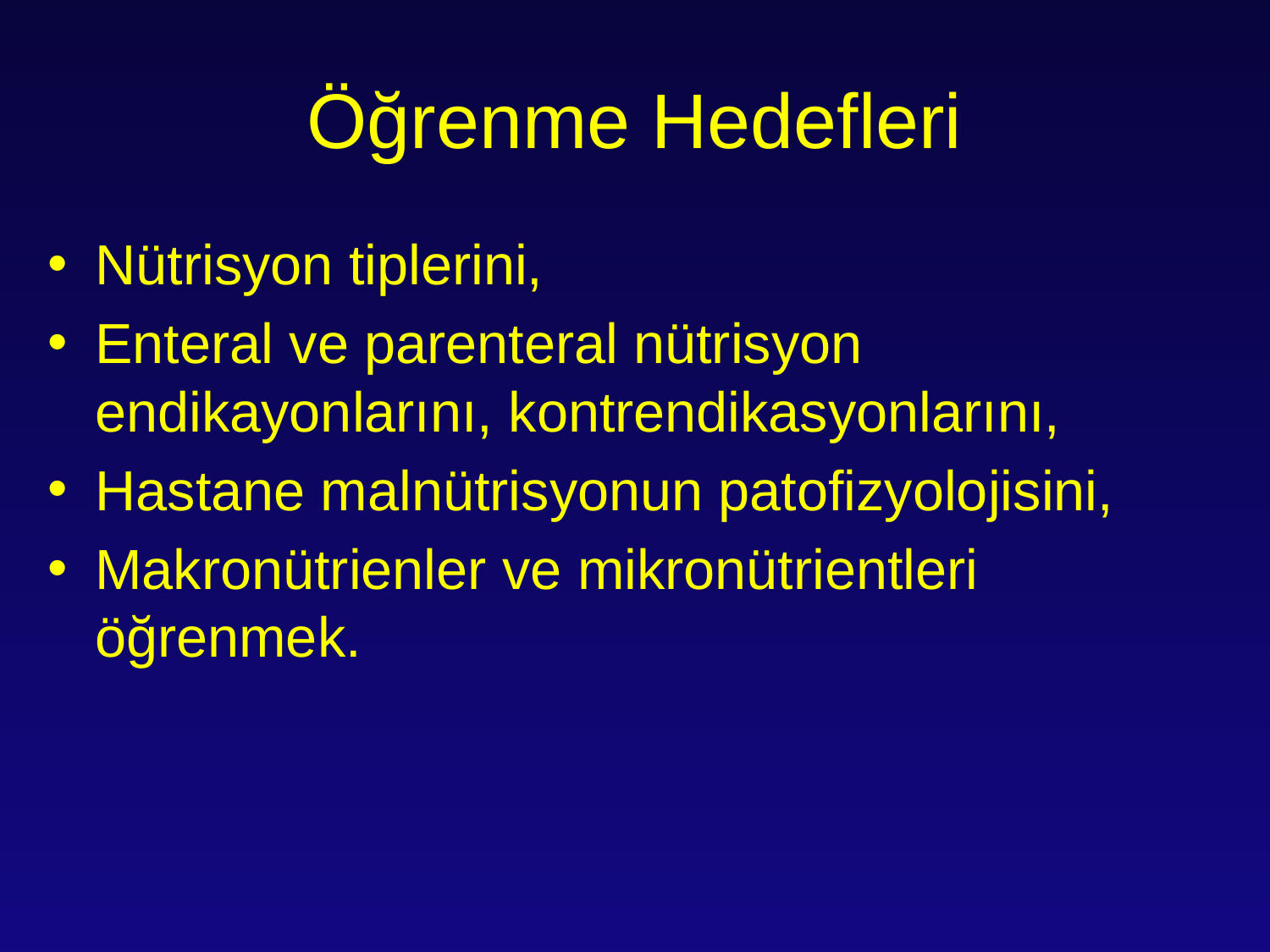

# Öğrenme Hedefleri
Nütrisyon tiplerini,
Enteral ve parenteral nütrisyon endikayonlarını, kontrendikasyonlarını,
Hastane malnütrisyonun patofizyolojisini,
Makronütrienler ve mikronütrientleri öğrenmek.